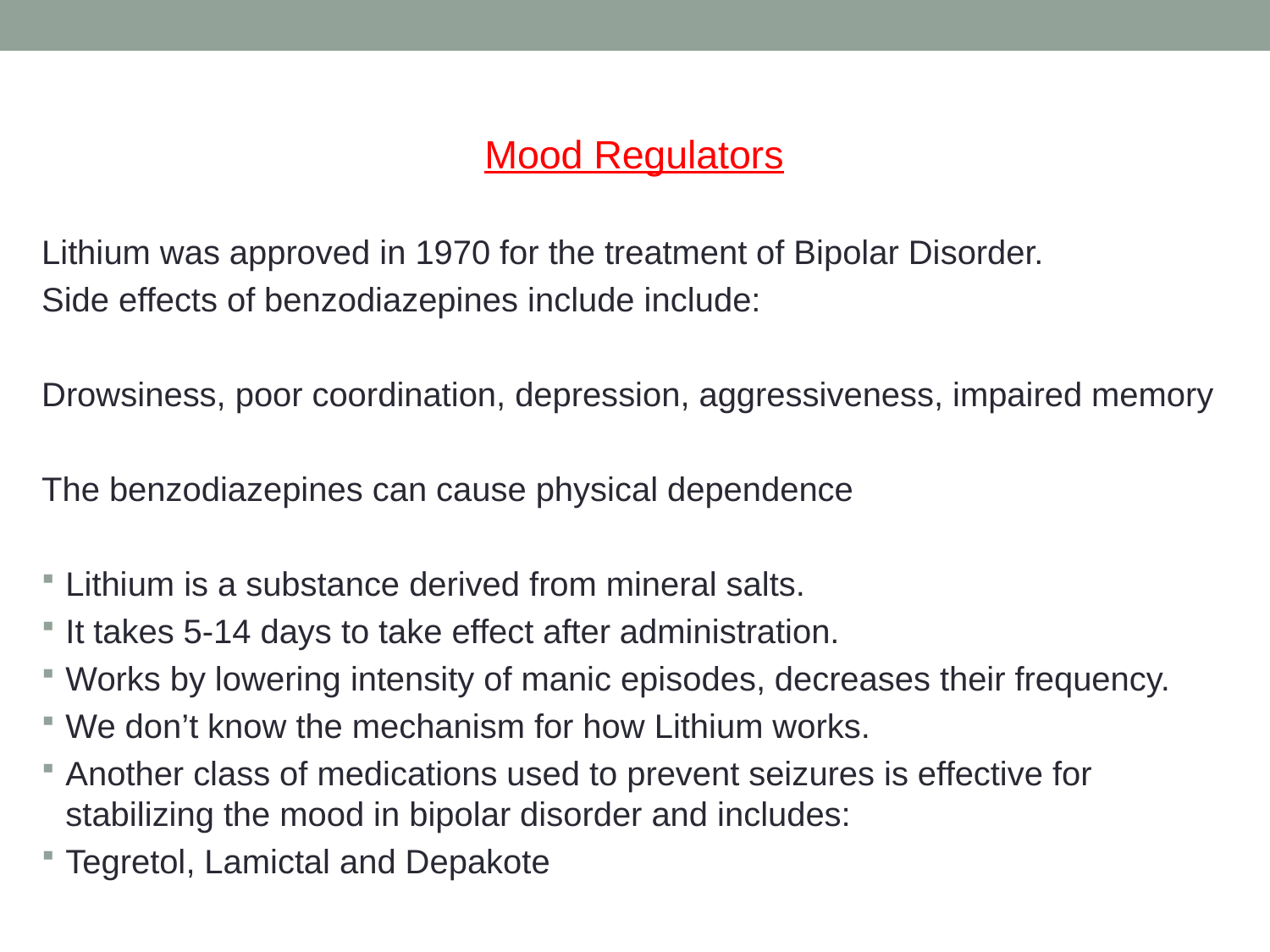

Mood Regulators

Lithium was approved in 1970 for the treatment of Bipolar Disorder.
Side effects of benzodiazepines include include:

Drowsiness, poor coordination, depression, aggressiveness, impaired memory

The benzodiazepines can cause physical dependence

Lithium is a substance derived from mineral salts.
It takes 5-14 days to take effect after administration.
Works by lowering intensity of manic episodes, decreases their frequency.
We don’t know the mechanism for how Lithium works.
Another class of medications used to prevent seizures is effective for stabilizing the mood in bipolar disorder and includes:
Tegretol, Lamictal and Depakote